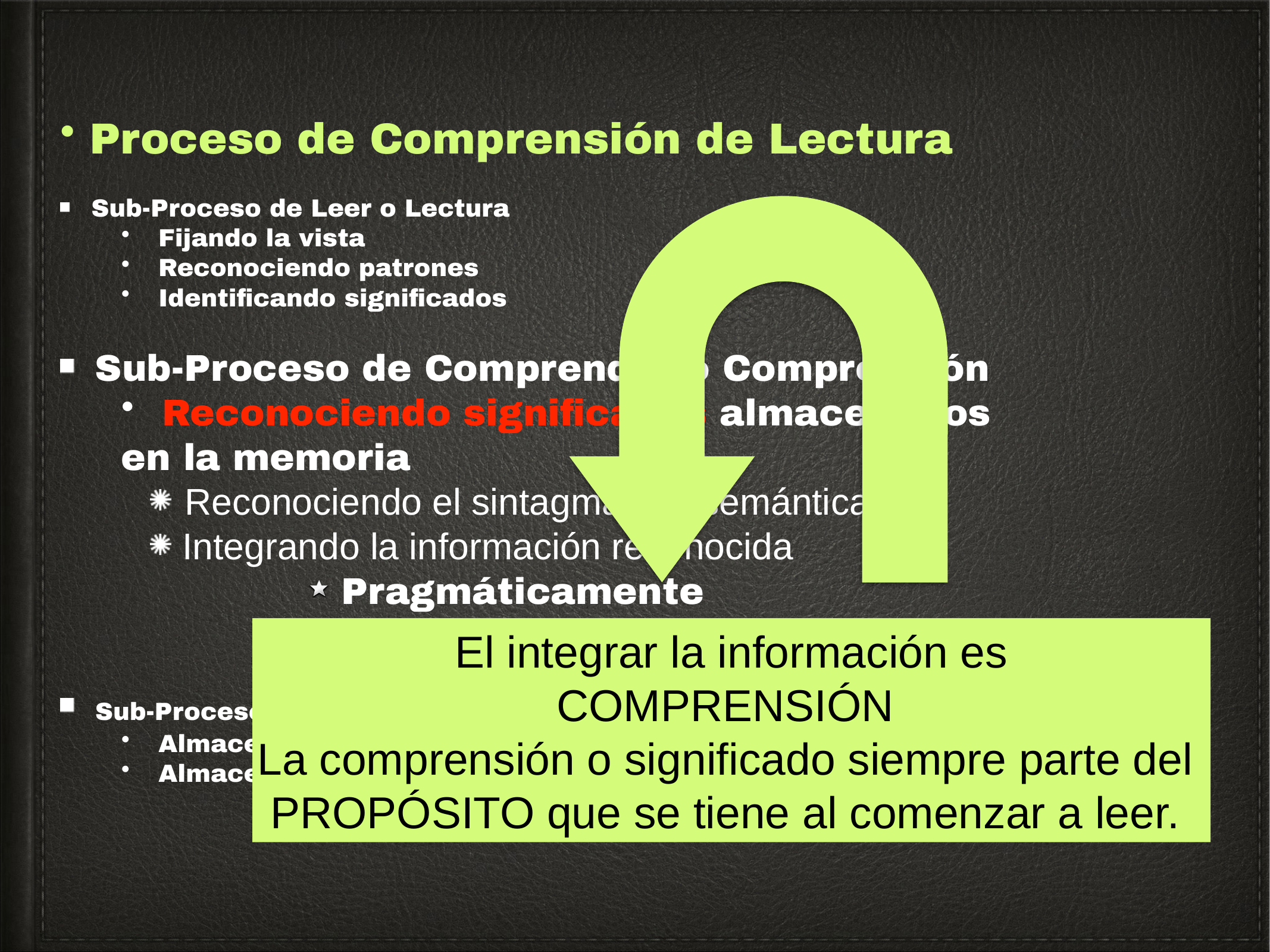

Proceso de Comprensión de Lectura

 Sub-Proceso de Leer o Lectura
 Fijando la vista
 Reconociendo patrones
 Identificando significados

 Sub-Proceso de Comprender o Comprensión
 Reconociendo significados almacenados
en la memoria
 Reconociendo el sintagma y la semántica
 Integrando la información reconocida
 Pragmáticamente
 Selectivamente

 Sub-Proceso de Aprender o Aprendizaje
 Almacenando en memoria a corto plazo
 Almacenando en memoria a largo plazo

El integrar la información es
COMPRENSIÓN
La comprensión o significado siempre parte del
PROPÓSITO que se tiene al comenzar a leer.